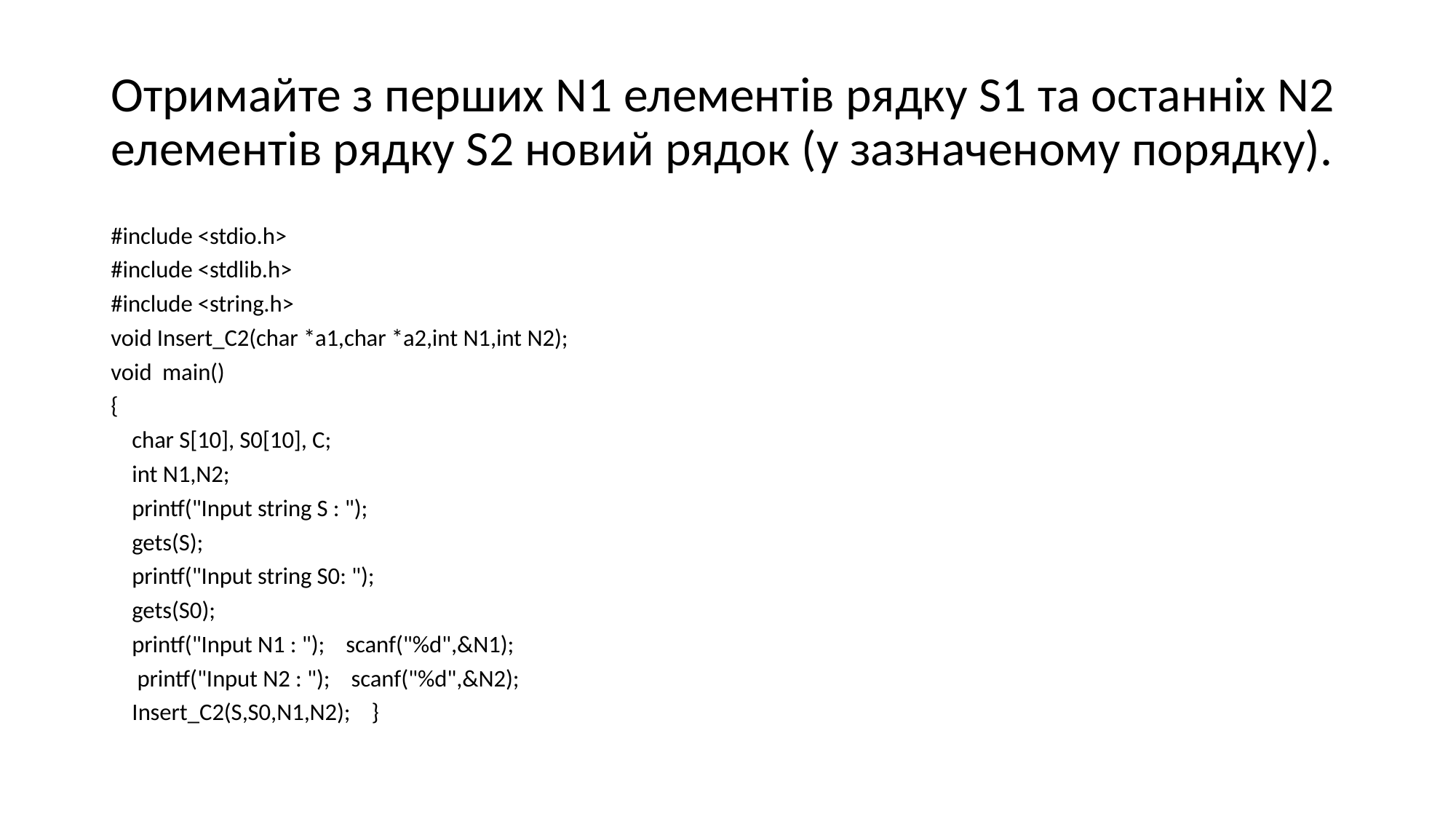

# Отримайте з перших N1 елементів рядку S1 та останніх N2 елементів рядку S2 новий рядок (у зазначеному порядку).
#include <stdio.h>
#include <stdlib.h>
#include <string.h>
void Insert_C2(char *a1,char *a2,int N1,int N2);
void  main()
{
    char S[10], S0[10], C;
    int N1,N2;
    printf("Input string S : ");
    gets(S);
    printf("Input string S0: ");
    gets(S0);
    printf("Input N1 : ");    scanf("%d",&N1);
     printf("Input N2 : ");    scanf("%d",&N2);
    Insert_C2(S,S0,N1,N2);    }